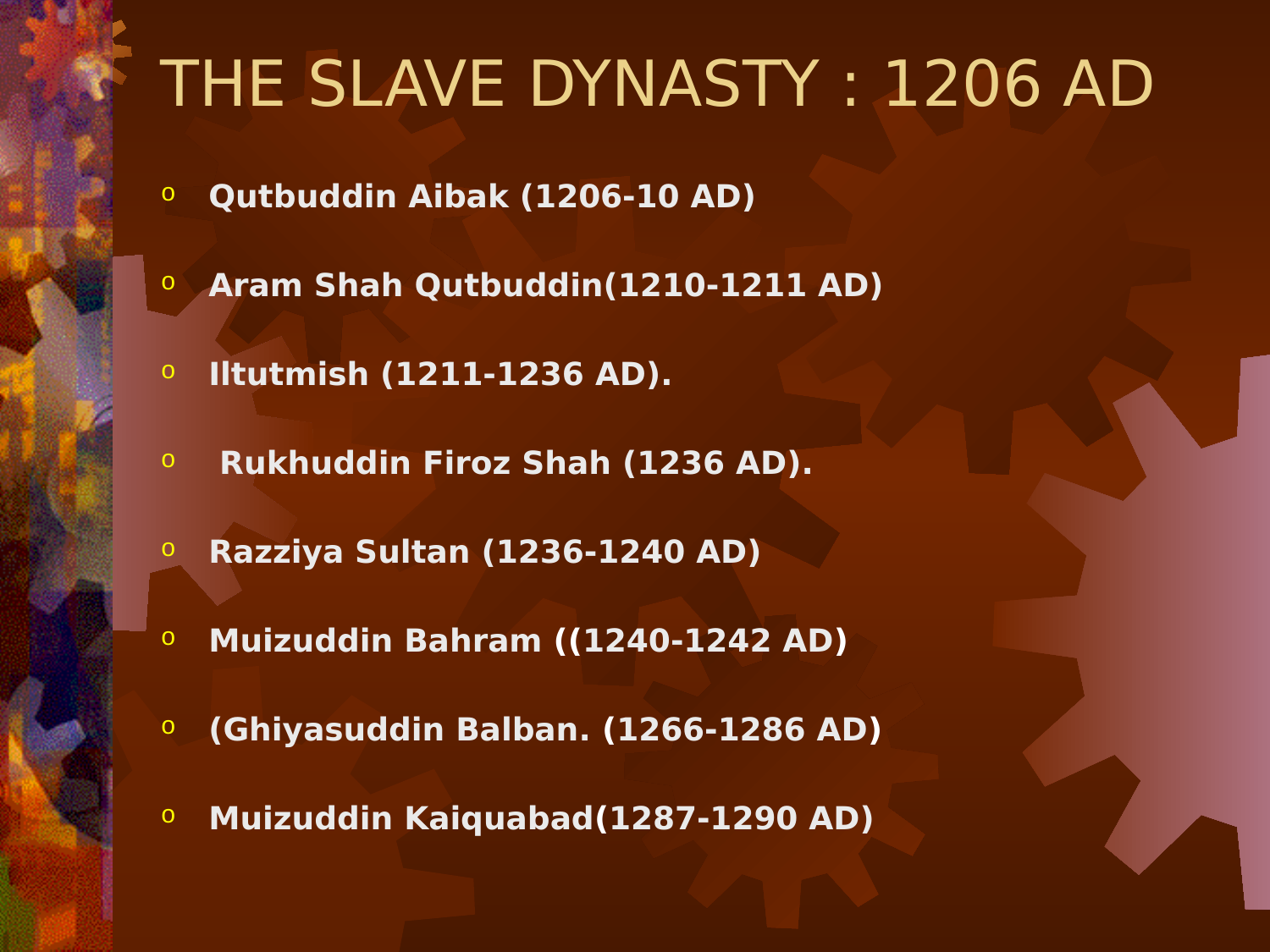

# THE SLAVE DYNASTY : 1206 AD
Qutbuddin Aibak (1206-10 AD)

Aram Shah Qutbuddin(1210-1211 AD)

Iltutmish (1211-1236 AD).

 Rukhuddin Firoz Shah (1236 AD).

Razziya Sultan (1236-1240 AD)

Muizuddin Bahram ((1240-1242 AD)

(Ghiyasuddin Balban. (1266-1286 AD)

Muizuddin Kaiquabad(1287-1290 AD)